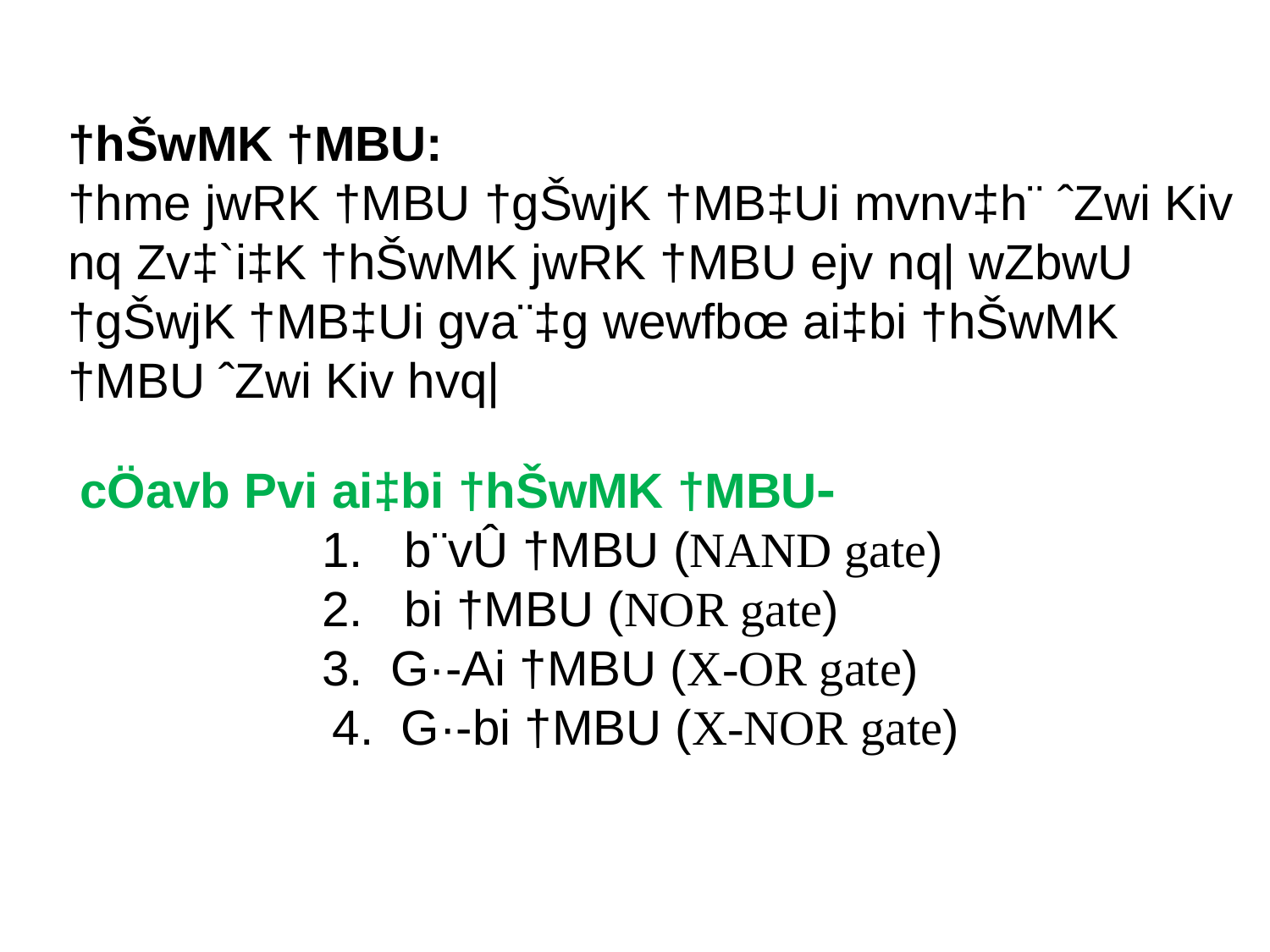

†hŠwMK †MBU:
†hme jwRK †MBU †gŠwjK †MB‡Ui mvnv‡h¨ ˆZwi Kiv nq Zv‡`i‡K †hŠwMK jwRK †MBU ejv nq| wZbwU †gŠwjK †MB‡Ui gva¨‡g wewfbœ ai‡bi †hŠwMK †MBU ˆZwi Kiv hvq|

 cÖavb Pvi ai‡bi †hŠwMK †MBU−
		1.   b¨vÛ †MBU (NAND gate)
		2.   bi †MBU (NOR gate)
		3.  G·-Ai †MBU (X-OR gate)
	          4.  G·-bi †MBU (X-NOR gate)